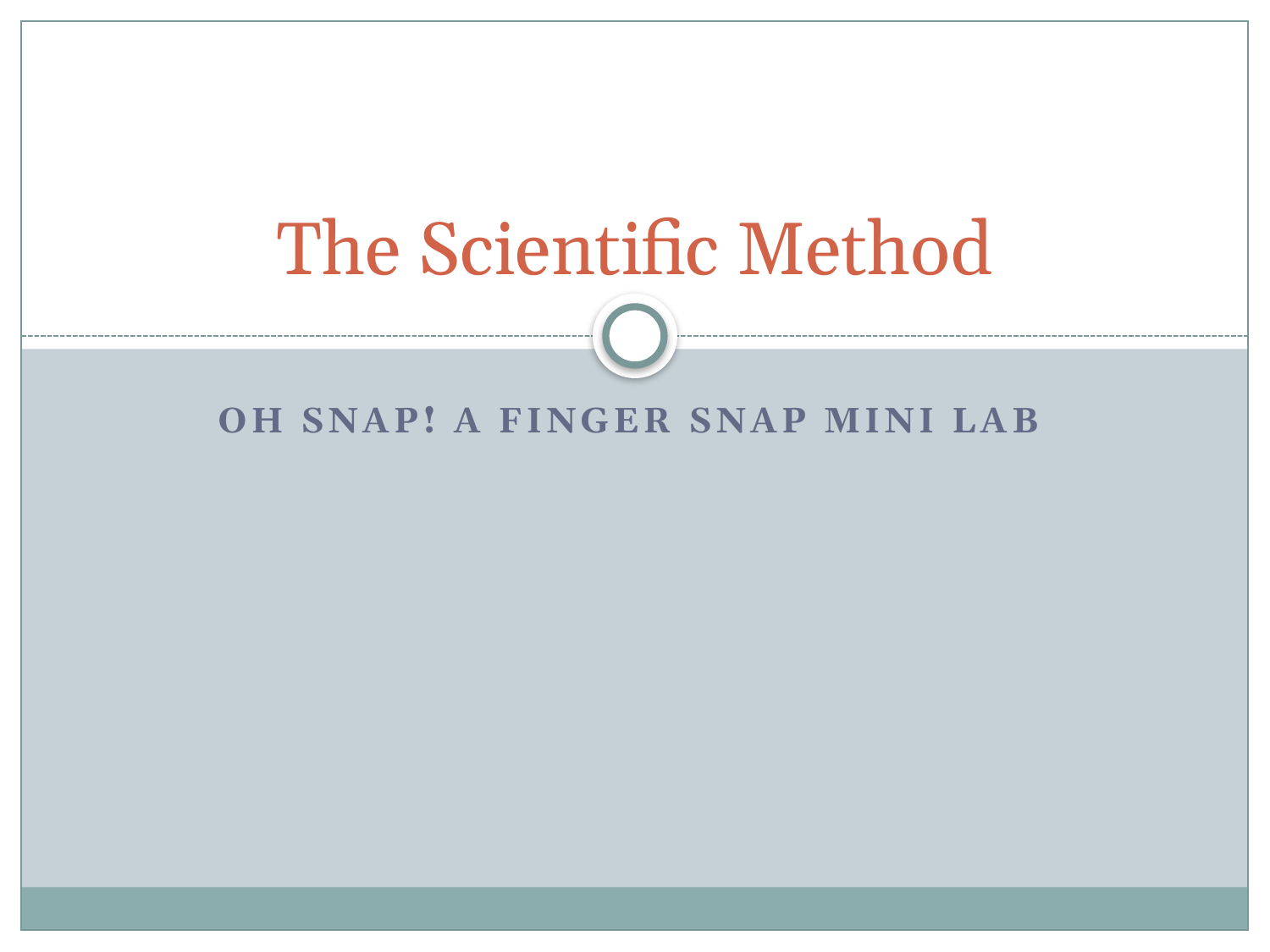

# The Scientific Method
Oh Snap! A Finger Snap Mini lab